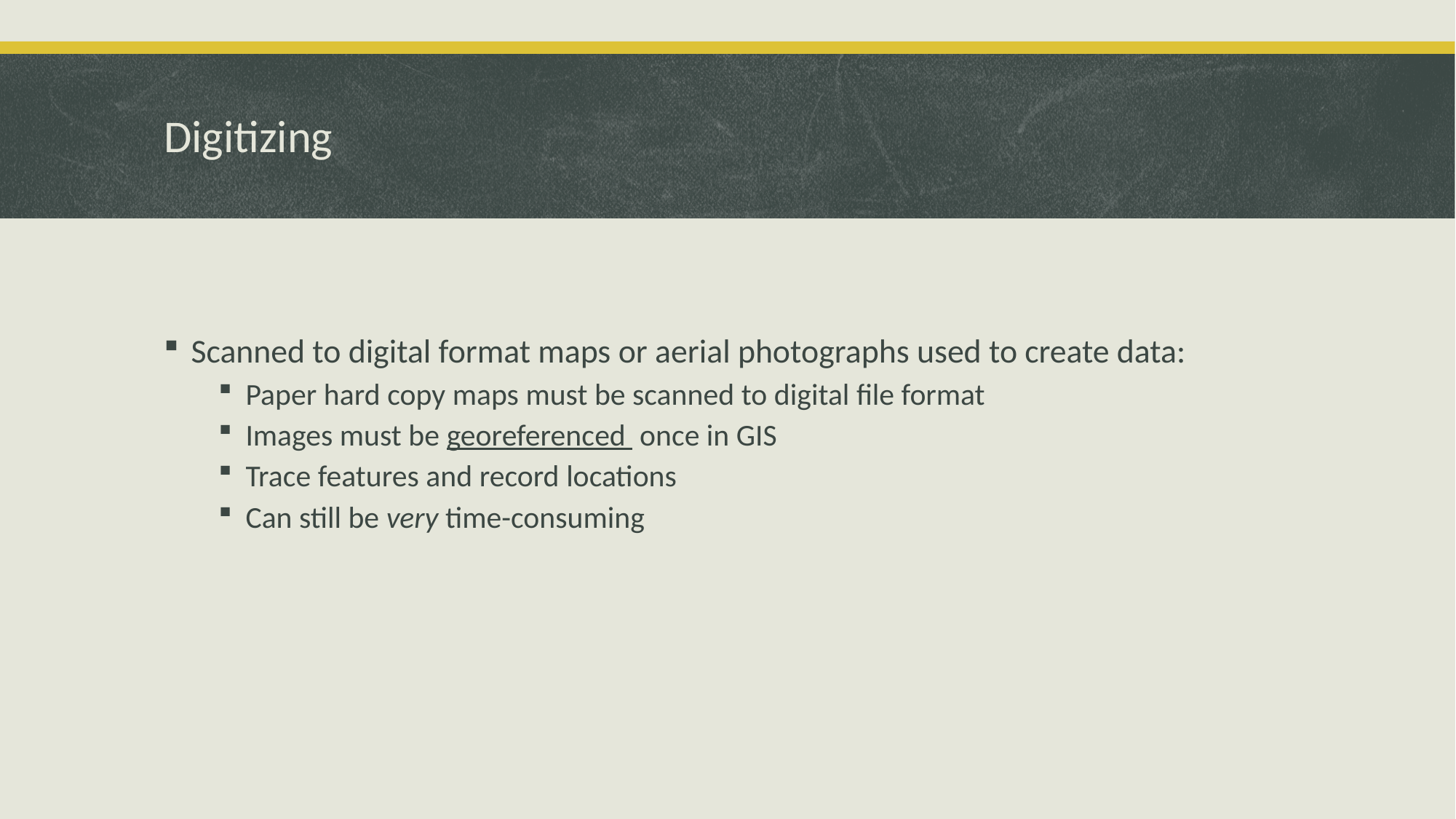

# Digitizing

Scanned to digital format maps or aerial photographs used to create data:
Paper hard copy maps must be scanned to digital file format
Images must be georeferenced  once in GIS
Trace features and record locations
Can still be very time-consuming